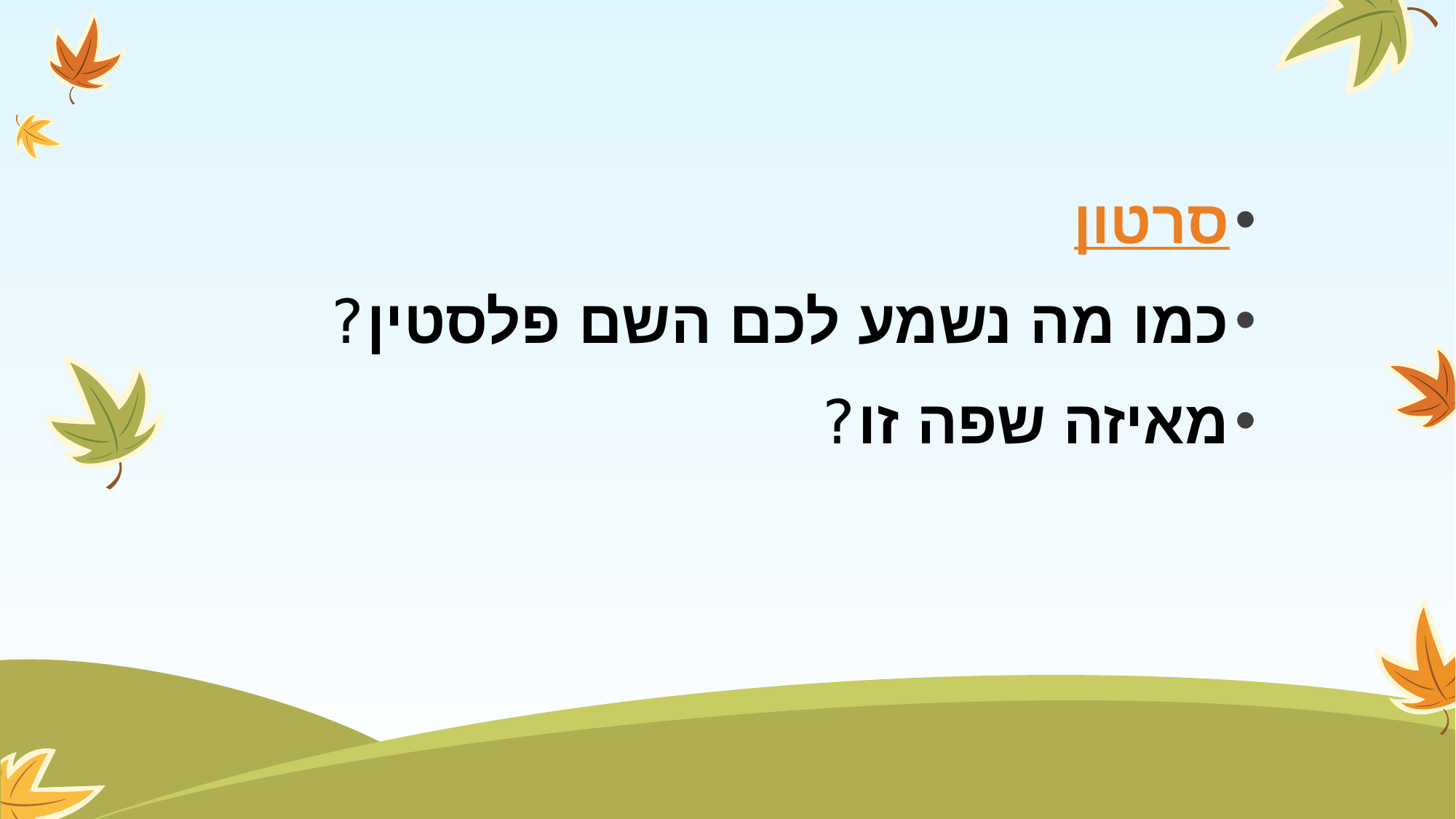

סרטון
כמו מה נשמע לכם השם פלסטין?
מאיזה שפה זו?